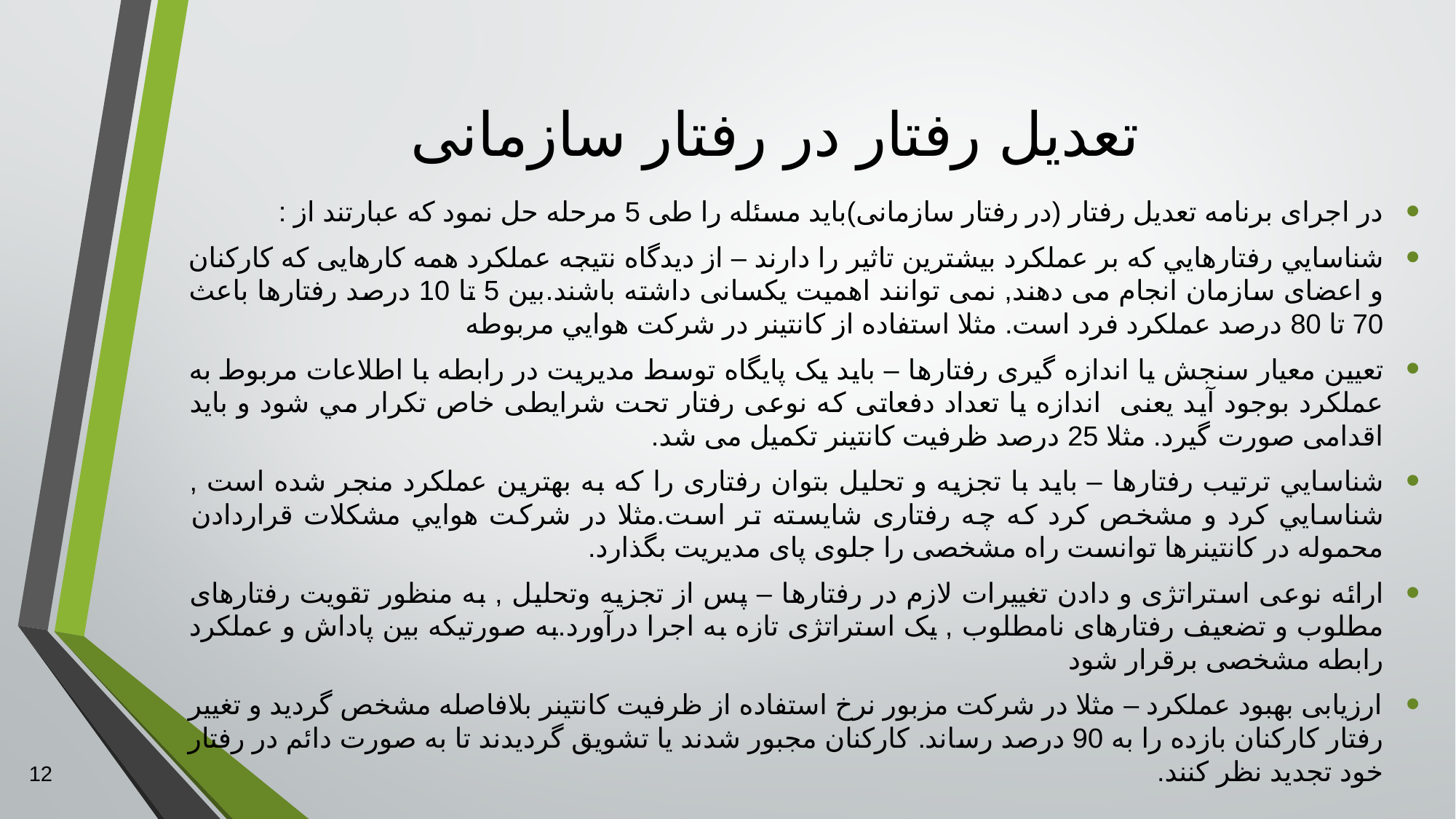

# تعديل رفتار در رفتار سازمانی
در اجرای برنامه تعديل رفتار (در رفتار سازمانی)بايد مسئله را طی 5 مرحله حل نمود که عبارتند از :
شناسايي رفتارهايي که بر عملکرد بيشترين تاثير را دارند – از ديدگاه نتيجه عملکرد همه کارهايی که کارکنان و اعضای سازمان انجام می دهند, نمی توانند اهميت يکسانی داشته باشند.بين 5 تا 10 درصد رفتارها باعث 70 تا 80 درصد عملکرد فرد است. مثلا استفاده از کانتينر در شرکت هوايي مربوطه
تعيين معيار سنجش يا اندازه گيری رفتارها – بايد يک پايگاه توسط مديريت در رابطه با اطلاعات مربوط به عملکرد بوجود آيد يعنی  اندازه يا تعداد دفعاتی که نوعی رفتار تحت شرايطی خاص تکرار مي شود و بايد اقدامی صورت گيرد. مثلا 25 درصد ظرفيت کانتينر تکميل می شد.
شناسايي ترتيب رفتارها – بايد با تجزيه و تحليل بتوان رفتاری را که به بهترين عملکرد منجر شده است , شناسايي کرد و مشخص کرد که چه رفتاری شايسته تر است.مثلا در شرکت هوايي مشکلات قراردادن محموله در کانتينرها توانست راه مشخصی را جلوی پای مديريت بگذارد.
ارائه نوعی استراتژی و دادن تغييرات لازم در رفتارها – پس از تجزيه وتحليل , به منظور تقويت رفتارهای مطلوب و تضعيف رفتارهای نامطلوب , يک استراتژی تازه به اجرا درآورد.به صورتيکه بين پاداش و عملکرد رابطه مشخصی برقرار شود
ارزيابی بهبود عملکرد – مثلا در شرکت مزبور نرخ استفاده از ظرفيت کانتينر بلافاصله مشخص گرديد و تغيير رفتار کارکنان بازده را به 90 درصد رساند. کارکنان مجبور شدند يا تشويق گرديدند تا به صورت دائم در رفتار خود تجديد نظر کنند.
12